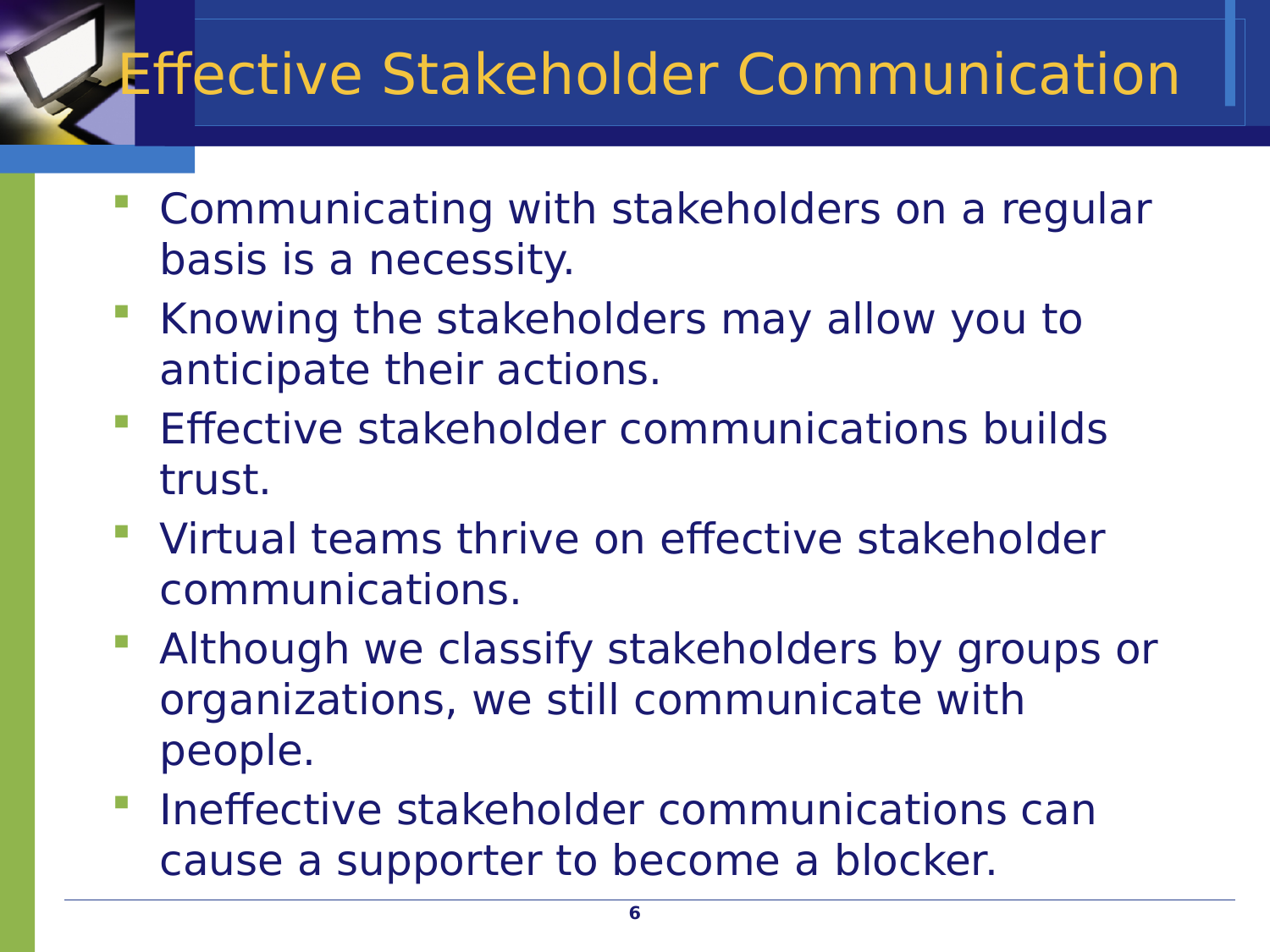

# Effective Stakeholder Communication
Communicating with stakeholders on a regular basis is a necessity.
Knowing the stakeholders may allow you to anticipate their actions.
Effective stakeholder communications builds trust.
Virtual teams thrive on effective stakeholder communications.
Although we classify stakeholders by groups or organizations, we still communicate with people.
Ineffective stakeholder communications can cause a supporter to become a blocker.
6